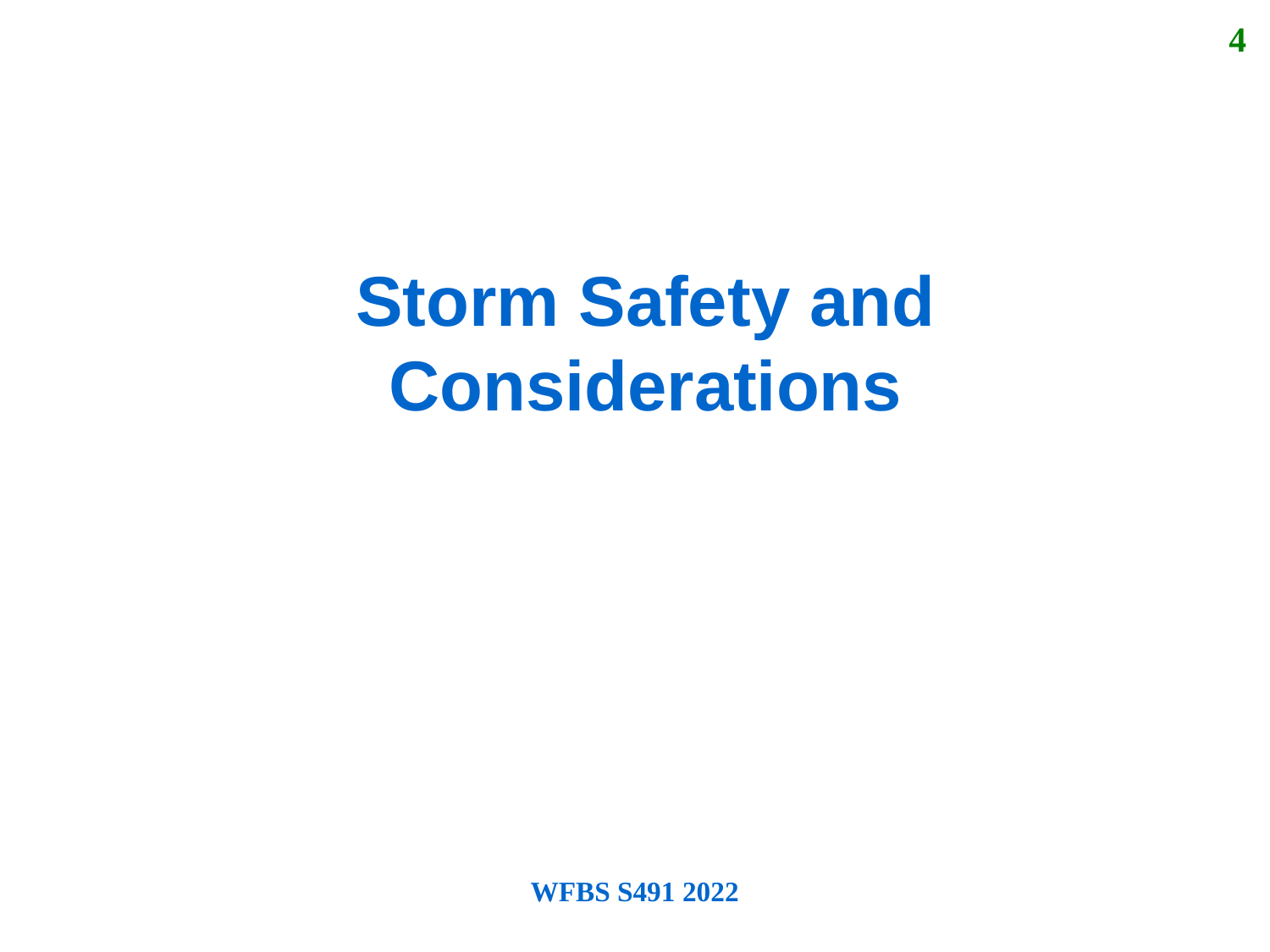

4
Storm Safety and Considerations
WFBS S491 2022